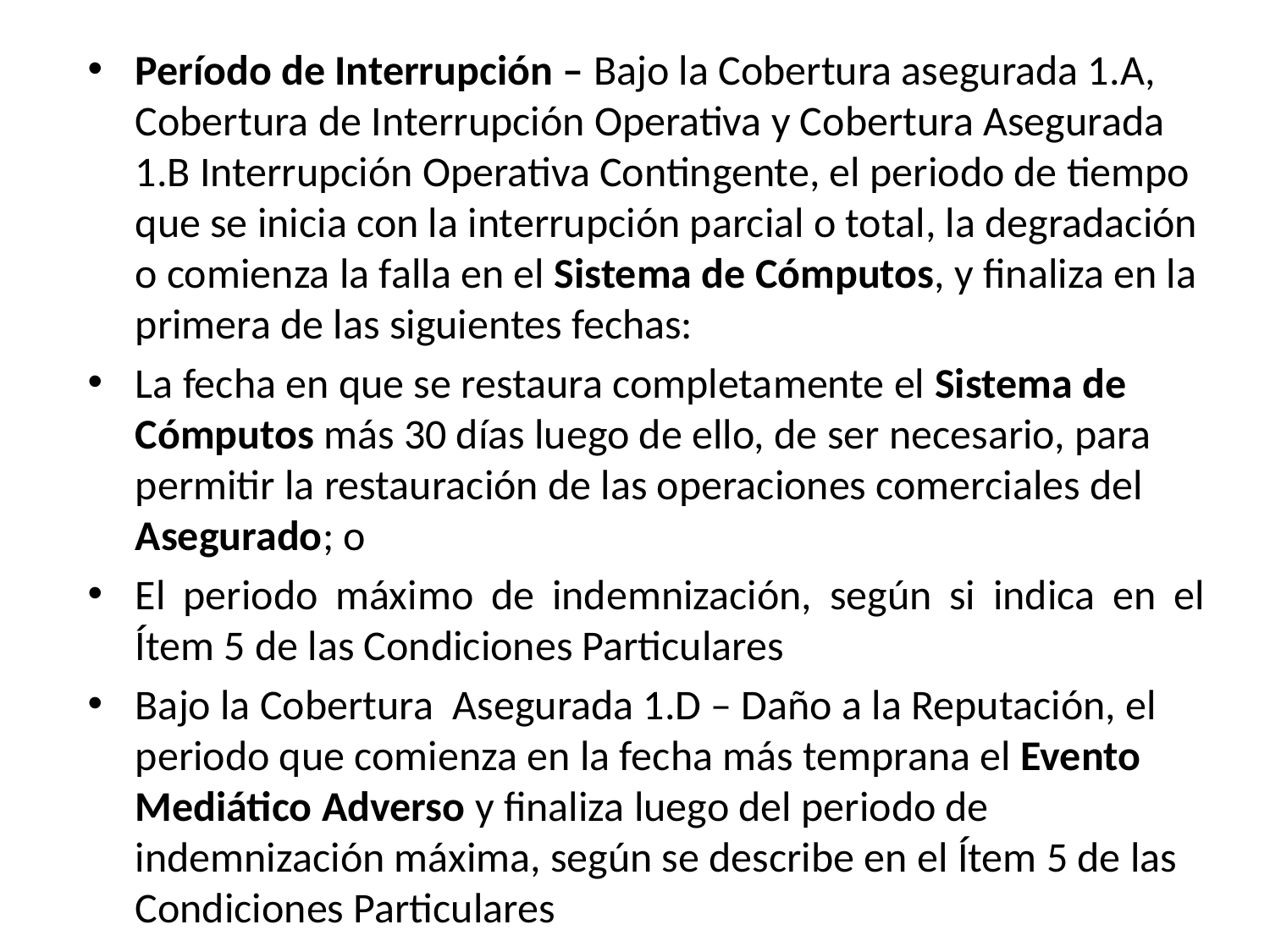

Período de Interrupción – Bajo la Cobertura asegurada 1.A, Cobertura de Interrupción Operativa y Cobertura Asegurada 1.B Interrupción Operativa Contingente, el periodo de tiempo que se inicia con la interrupción parcial o total, la degradación o comienza la falla en el Sistema de Cómputos, y finaliza en la primera de las siguientes fechas:
La fecha en que se restaura completamente el Sistema de Cómputos más 30 días luego de ello, de ser necesario, para permitir la restauración de las operaciones comerciales del Asegurado; o
El periodo máximo de indemnización, según si indica en el Ítem 5 de las Condiciones Particulares
Bajo la Cobertura  Asegurada 1.D – Daño a la Reputación, el periodo que comienza en la fecha más temprana el Evento Mediático Adverso y finaliza luego del periodo de indemnización máxima, según se describe en el Ítem 5 de las Condiciones Particulares